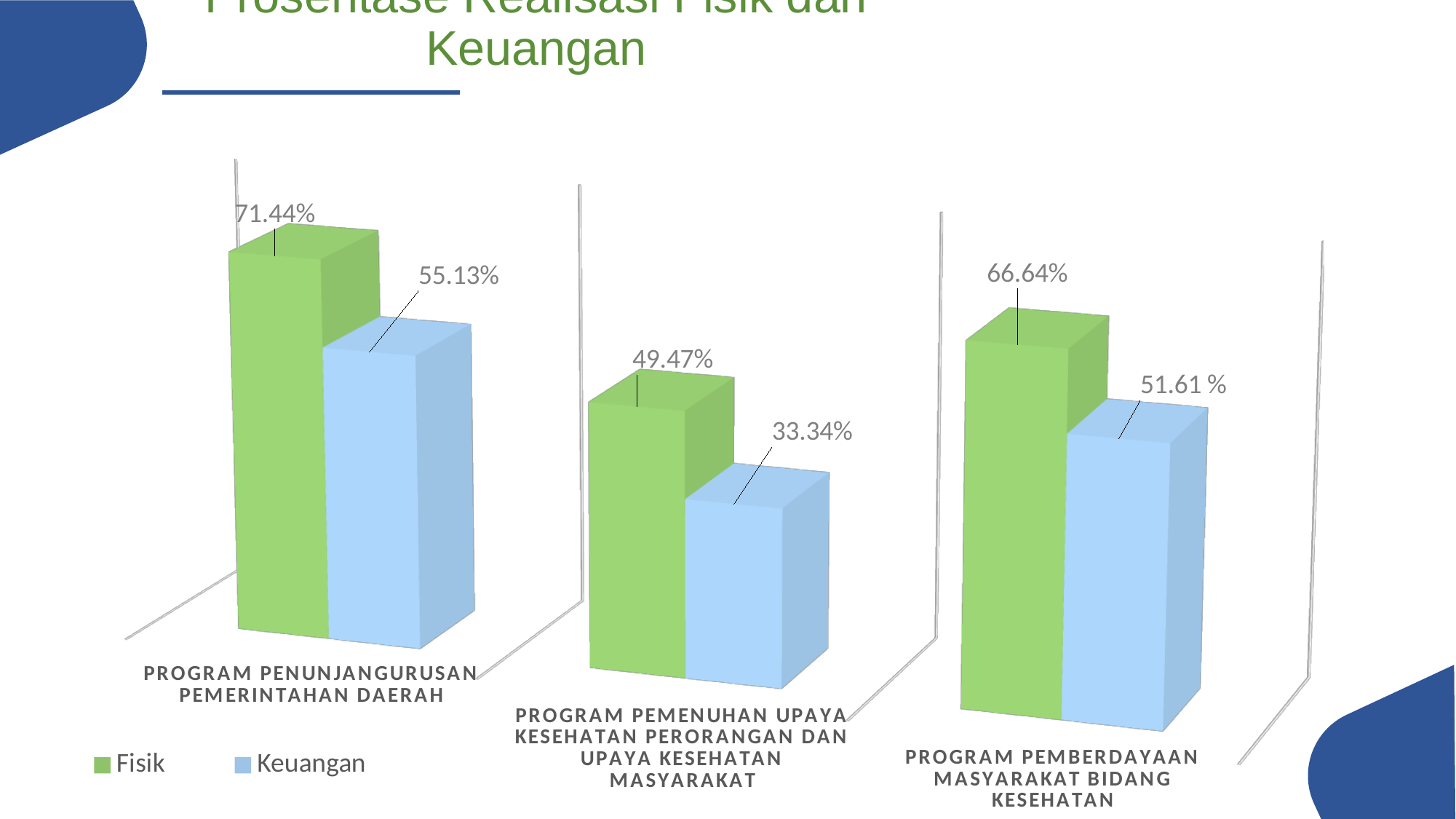

Prosentase Realisasi Fisik dan Keuangan

[unsupported chart]

4